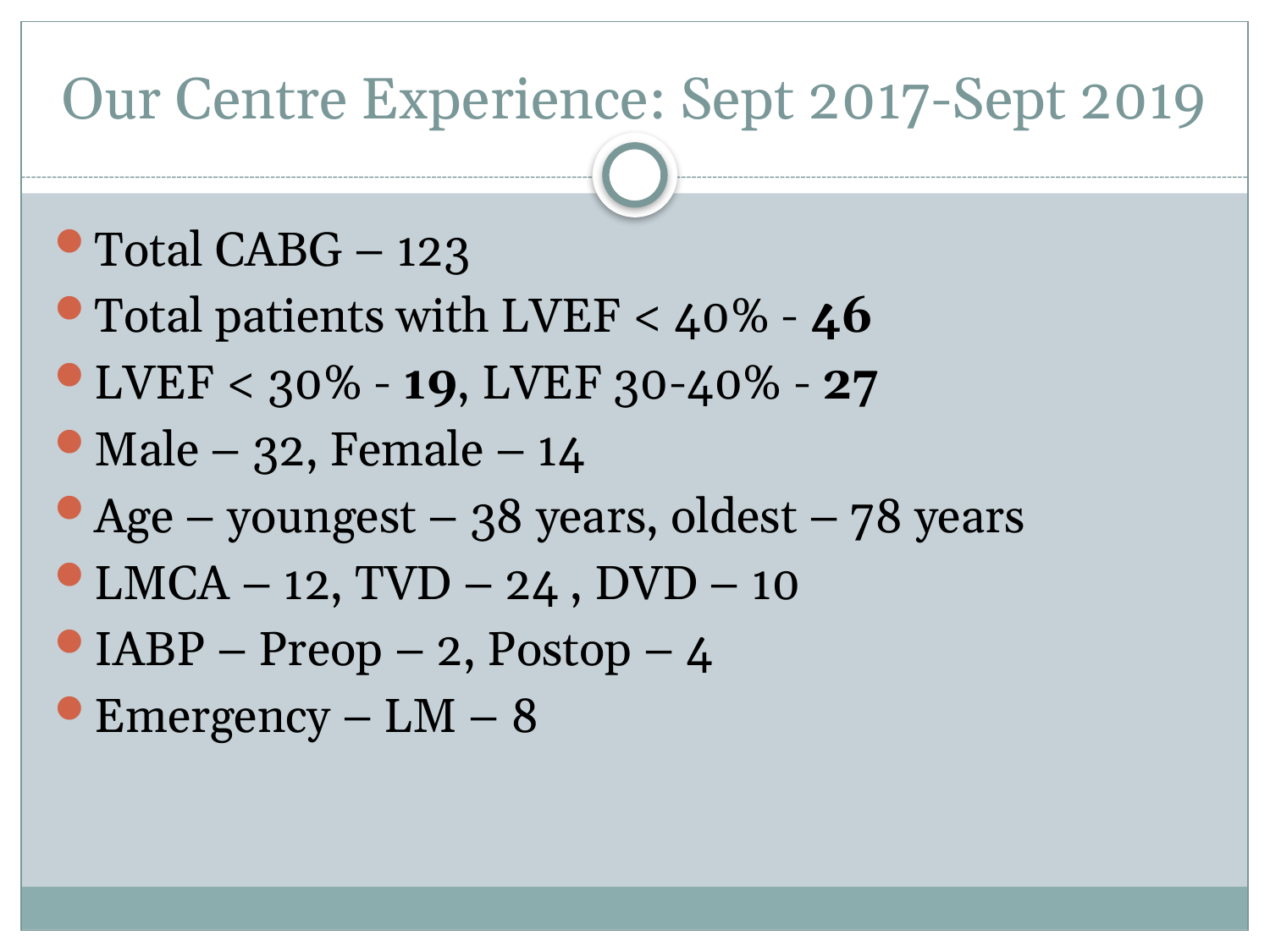

# Our Centre Experience: Sept 2017-Sept 2019
Total CABG – 123
Total patients with LVEF < 40% - 46
LVEF < 30% - 19, LVEF 30-40% - 27
Male – 32, Female – 14
Age – youngest – 38 years, oldest – 78 years
LMCA – 12, TVD – 24 , DVD – 10
IABP – Preop – 2, Postop – 4
Emergency – LM – 8